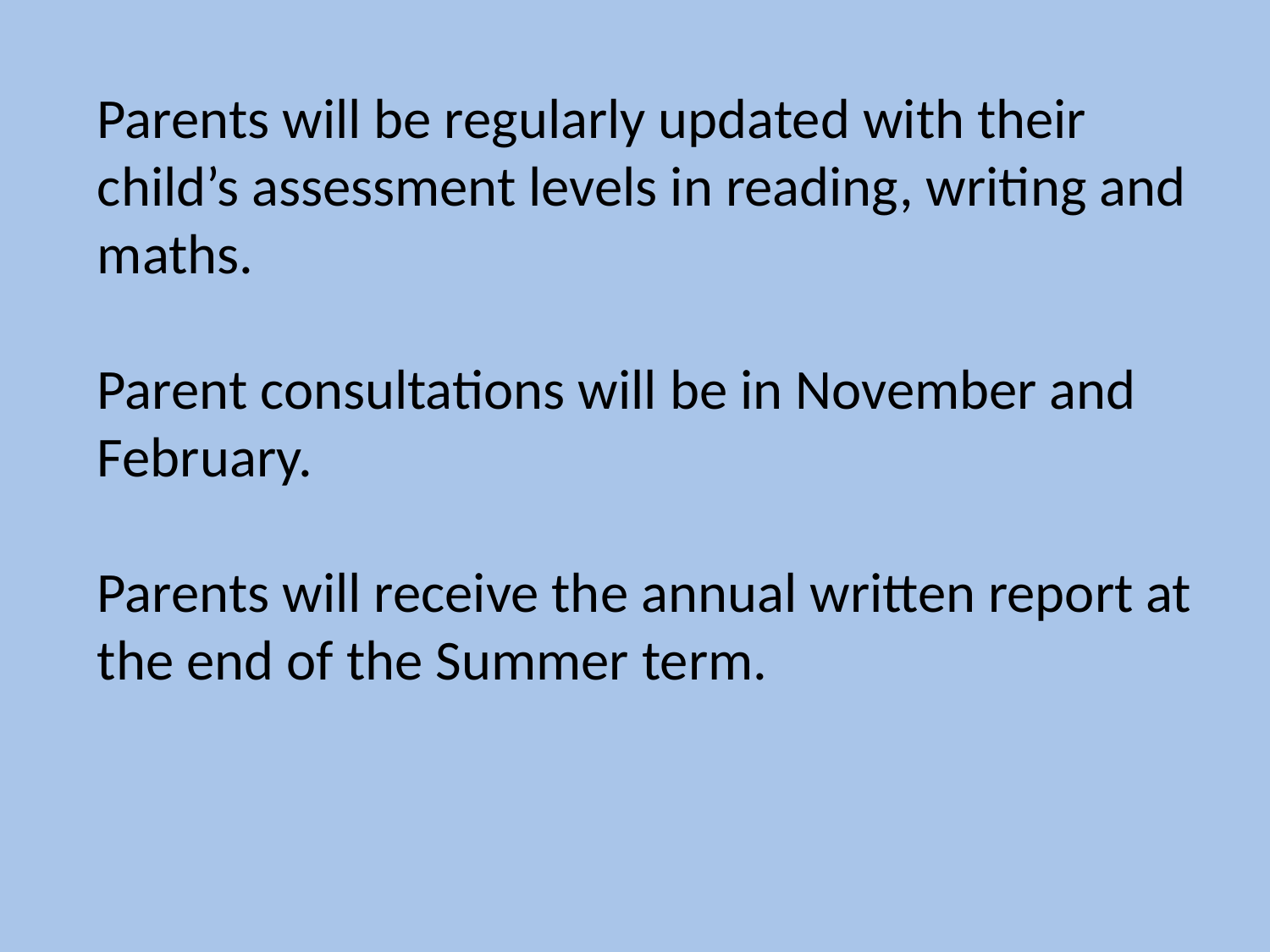

Parents will be regularly updated with their child’s assessment levels in reading, writing and maths.

Parent consultations will be in November and February.

Parents will receive the annual written report at the end of the Summer term.